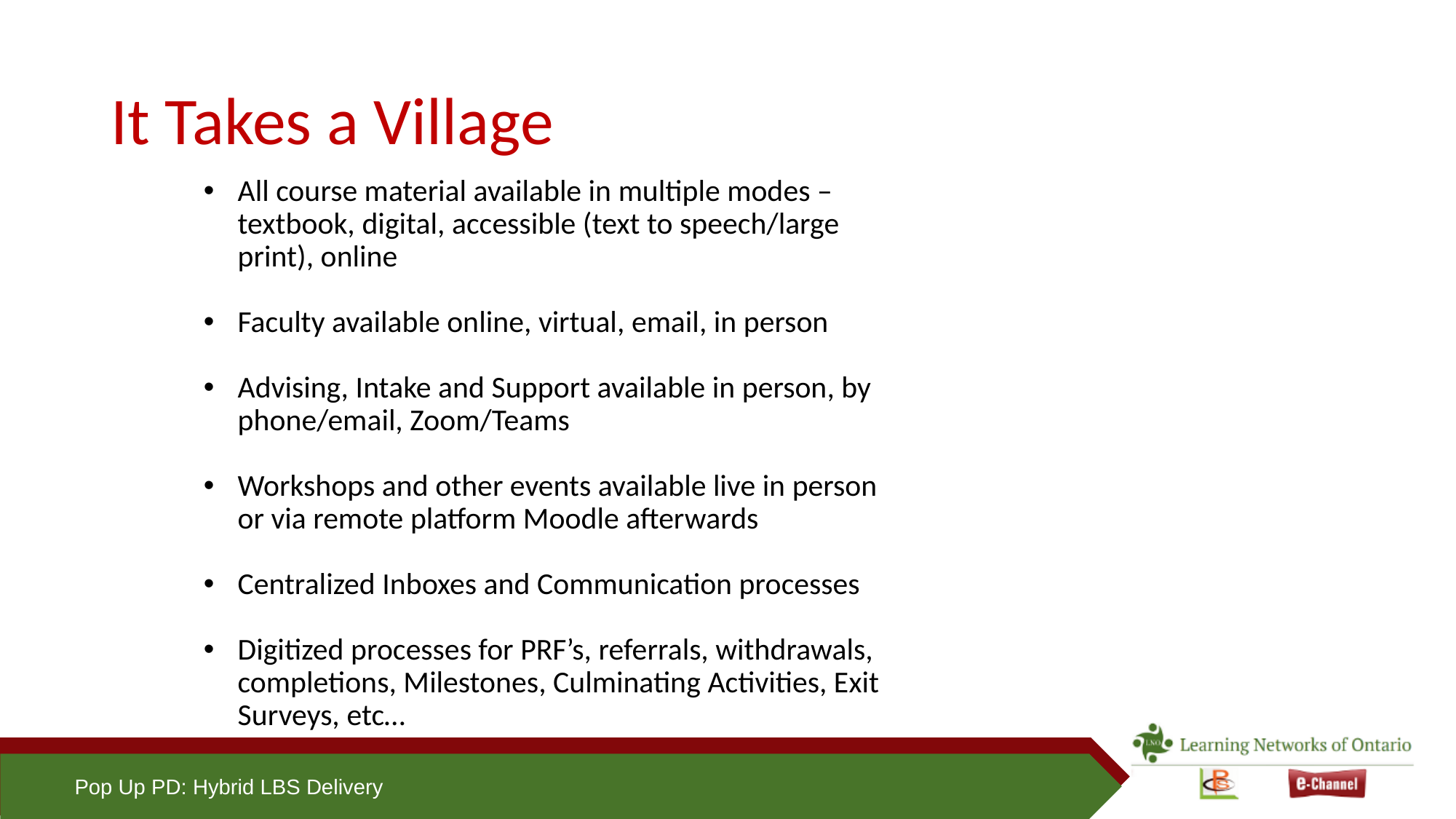

# It Takes a Village
All course material available in multiple modes – textbook, digital, accessible (text to speech/large print), online

Faculty available online, virtual, email, in person

Advising, Intake and Support available in person, by phone/email, Zoom/Teams

Workshops and other events available live in person or via remote platform Moodle afterwards

Centralized Inboxes and Communication processes

Digitized processes for PRF’s, referrals, withdrawals, completions, Milestones, Culminating Activities, Exit Surveys, etc…